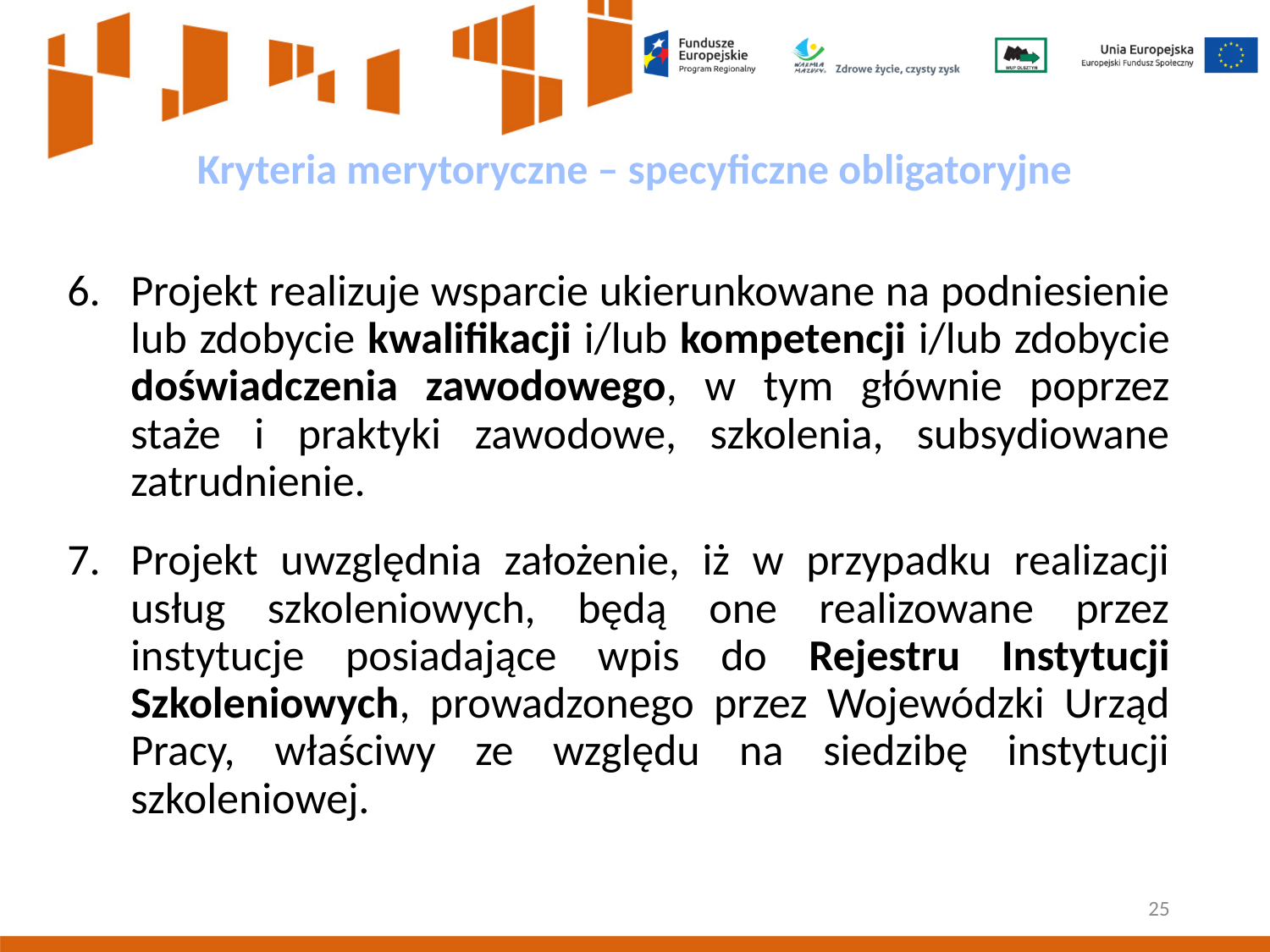

Kryteria merytoryczne – specyficzne obligatoryjne
Projekt realizuje wsparcie ukierunkowane na podniesienie lub zdobycie kwalifikacji i/lub kompetencji i/lub zdobycie doświadczenia zawodowego, w tym głównie poprzez staże i praktyki zawodowe, szkolenia, subsydiowane zatrudnienie.
Projekt uwzględnia założenie, iż w przypadku realizacji usług szkoleniowych, będą one realizowane przez instytucje posiadające wpis do Rejestru Instytucji Szkoleniowych, prowadzonego przez Wojewódzki Urząd Pracy, właściwy ze względu na siedzibę instytucji szkoleniowej.

25